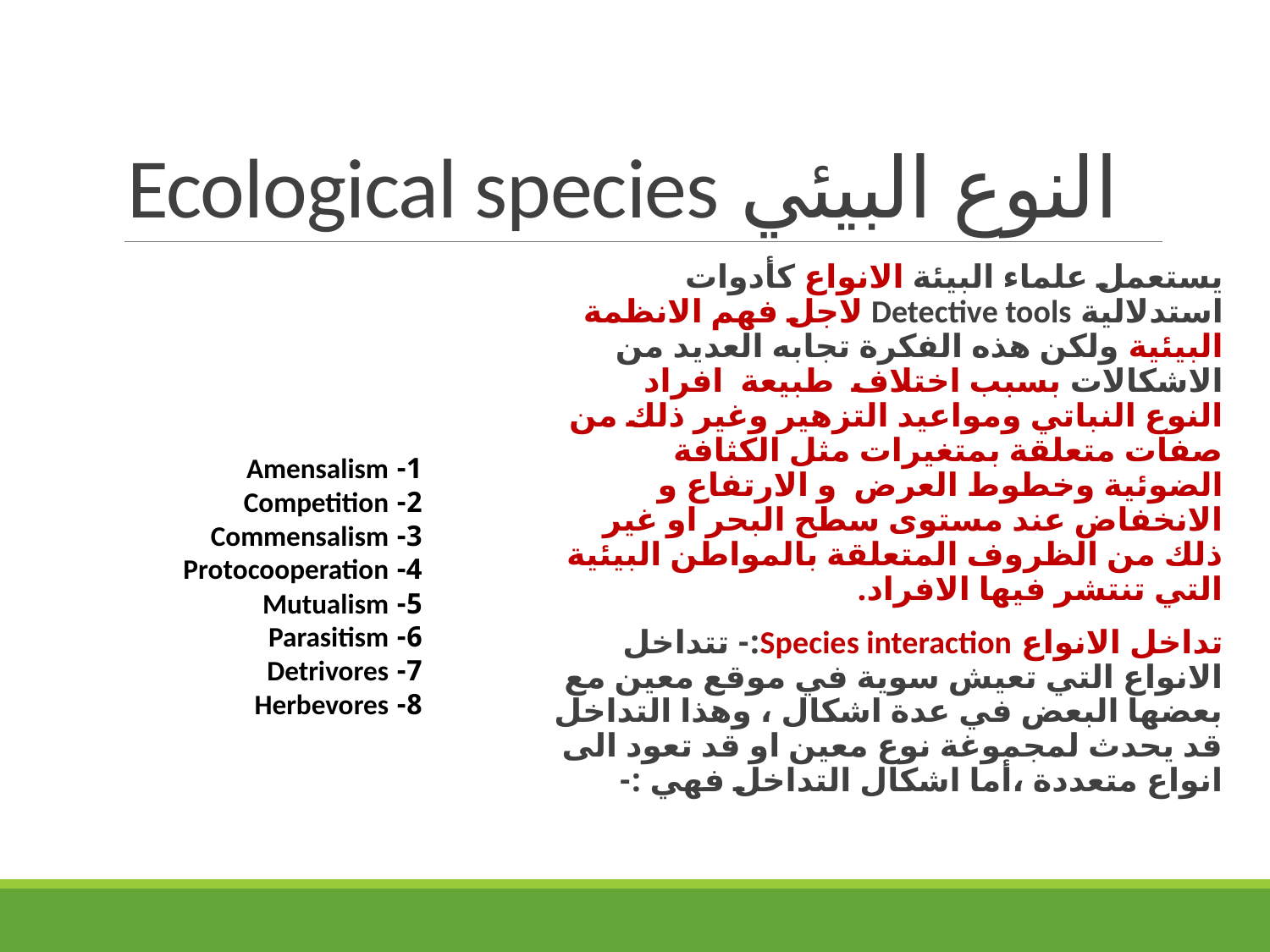

# النوع البيئي Ecological species
يستعمل علماء البيئة الانواع كأدوات استدلالية Detective tools لاجل فهم الانظمة البيئية ولكن هذه الفكرة تجابه العديد من الاشكالات بسبب اختلاف  طبيعة  افراد  النوع النباتي ومواعيد التزهير وغير ذلك من صفات متعلقة بمتغيرات مثل الكثافة الضوئية وخطوط العرض  و الارتفاع و الانخفاض عند مستوى سطح البحر او غير ذلك من الظروف المتعلقة بالمواطن البيئية التي تنتشر فيها الافراد.
تداخل الانواع Species interaction:- تتداخل الانواع التي تعيش سوية في موقع معين مع بعضها البعض في عدة اشكال ، وهذا التداخل قد يحدث لمجموغة نوع معين او قد تعود الى انواع متعددة ،أما اشكال التداخل فهي :-

1- Amensalism
2- Competition
3- Commensalism
4- Protocooperation
5- Mutualism
6- Parasitism
7- Detrivores
8- Herbevores